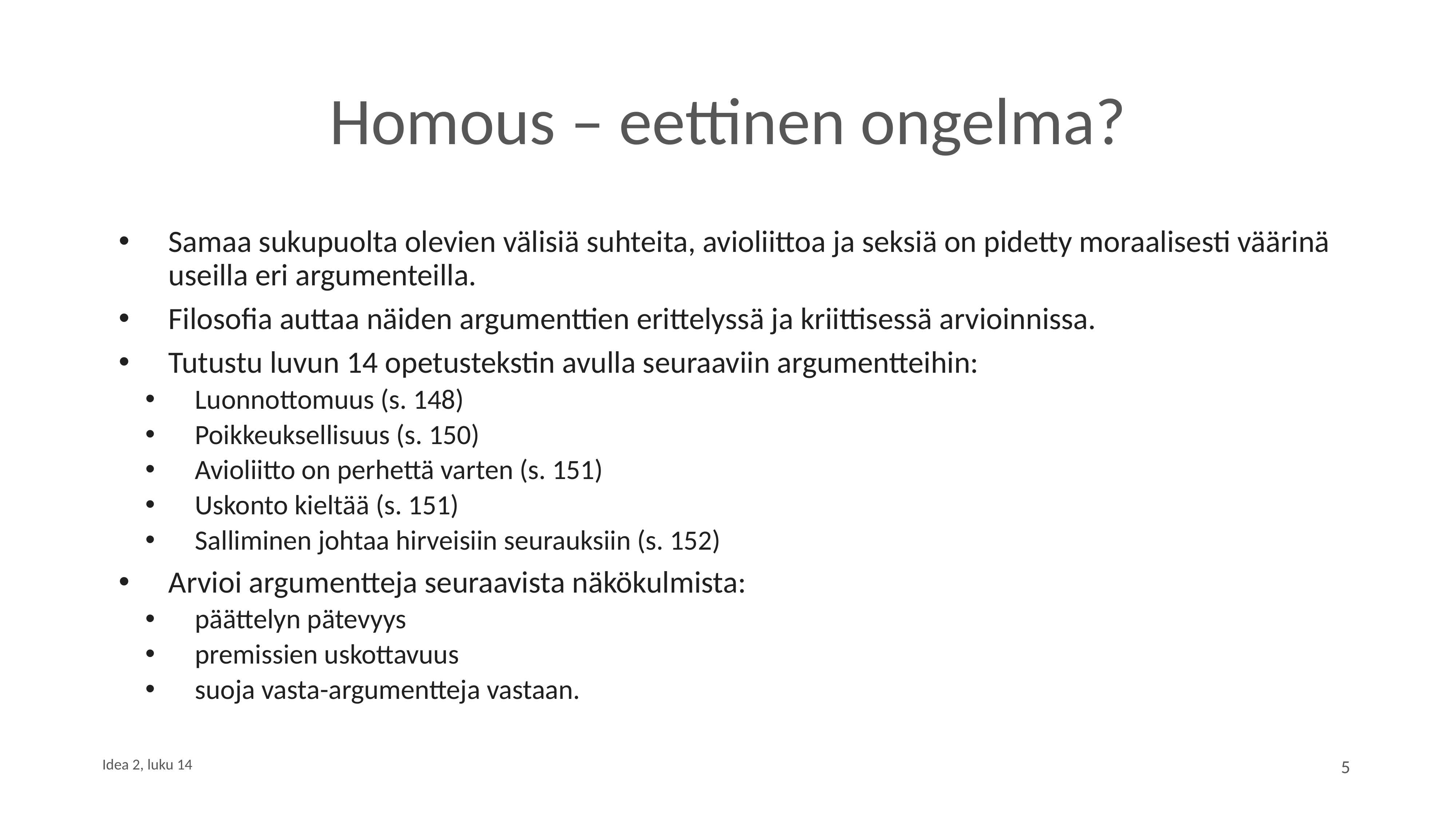

# Homous – eettinen ongelma?
Samaa sukupuolta olevien välisiä suhteita, avioliittoa ja seksiä on pidetty moraalisesti väärinä useilla eri argumenteilla.
Filosofia auttaa näiden argumenttien erittelyssä ja kriittisessä arvioinnissa.
Tutustu luvun 14 opetustekstin avulla seuraaviin argumentteihin:
Luonnottomuus (s. 148)
Poikkeuksellisuus (s. 150)
Avioliitto on perhettä varten (s. 151)
Uskonto kieltää (s. 151)
Salliminen johtaa hirveisiin seurauksiin (s. 152)
Arvioi argumentteja seuraavista näkökulmista:
päättelyn pätevyys
premissien uskottavuus
suoja vasta-argumentteja vastaan.
5
Idea 2, luku 14